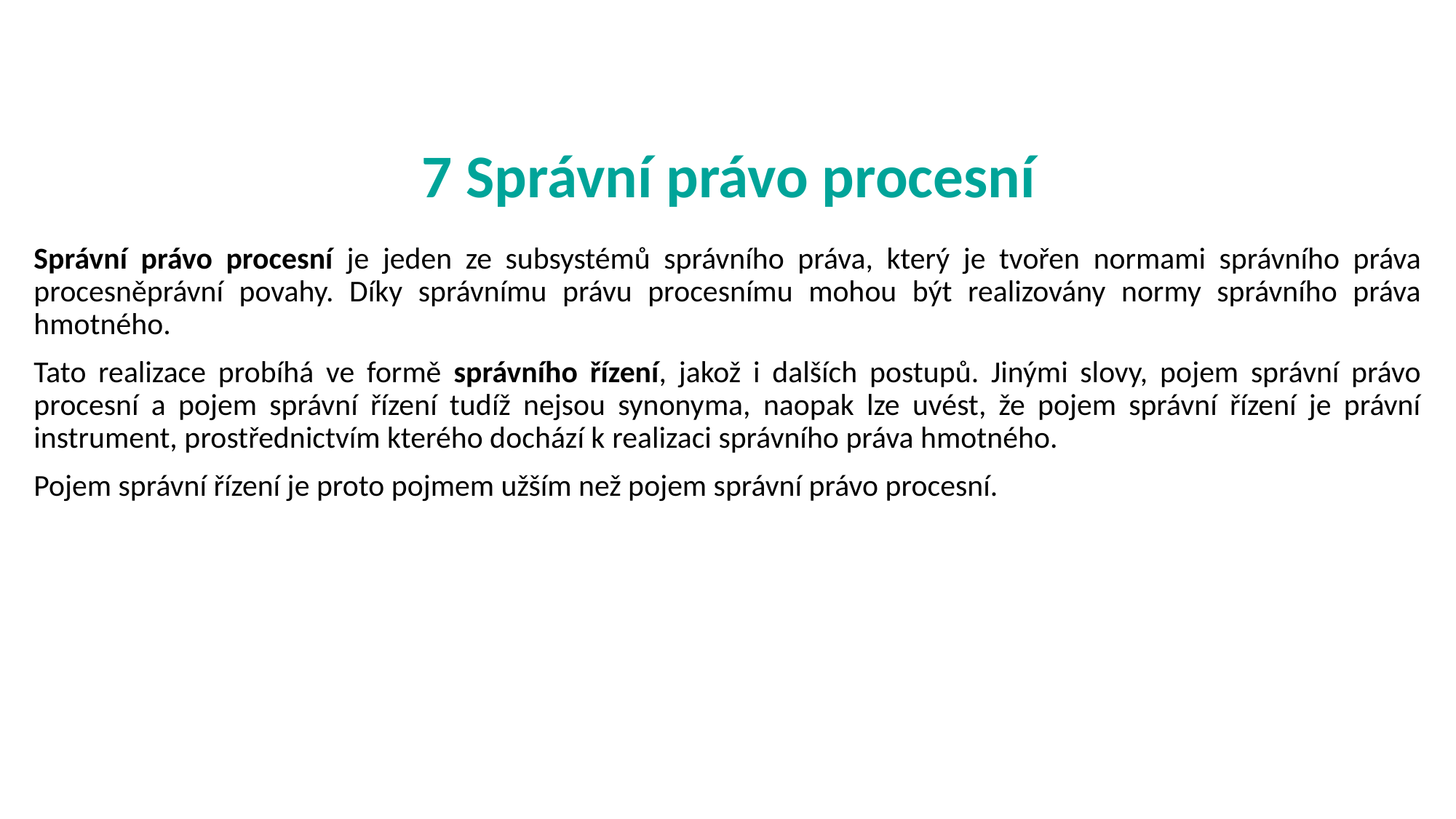

# 7 Správní právo procesní
Správní právo procesní je jeden ze subsystémů správního práva, který je tvořen normami správního práva procesněprávní povahy. Díky správnímu právu procesnímu mohou být realizovány normy správního práva hmotného.
Tato realizace probíhá ve formě správního řízení, jakož i dalších postupů. Jinými slovy, pojem správní právo procesní a pojem správní řízení tudíž nejsou synonyma, naopak lze uvést, že pojem správní řízení je právní instrument, prostřednictvím kterého dochází k realizaci správního práva hmotného.
Pojem správní řízení je proto pojmem užším než pojem správní právo procesní.